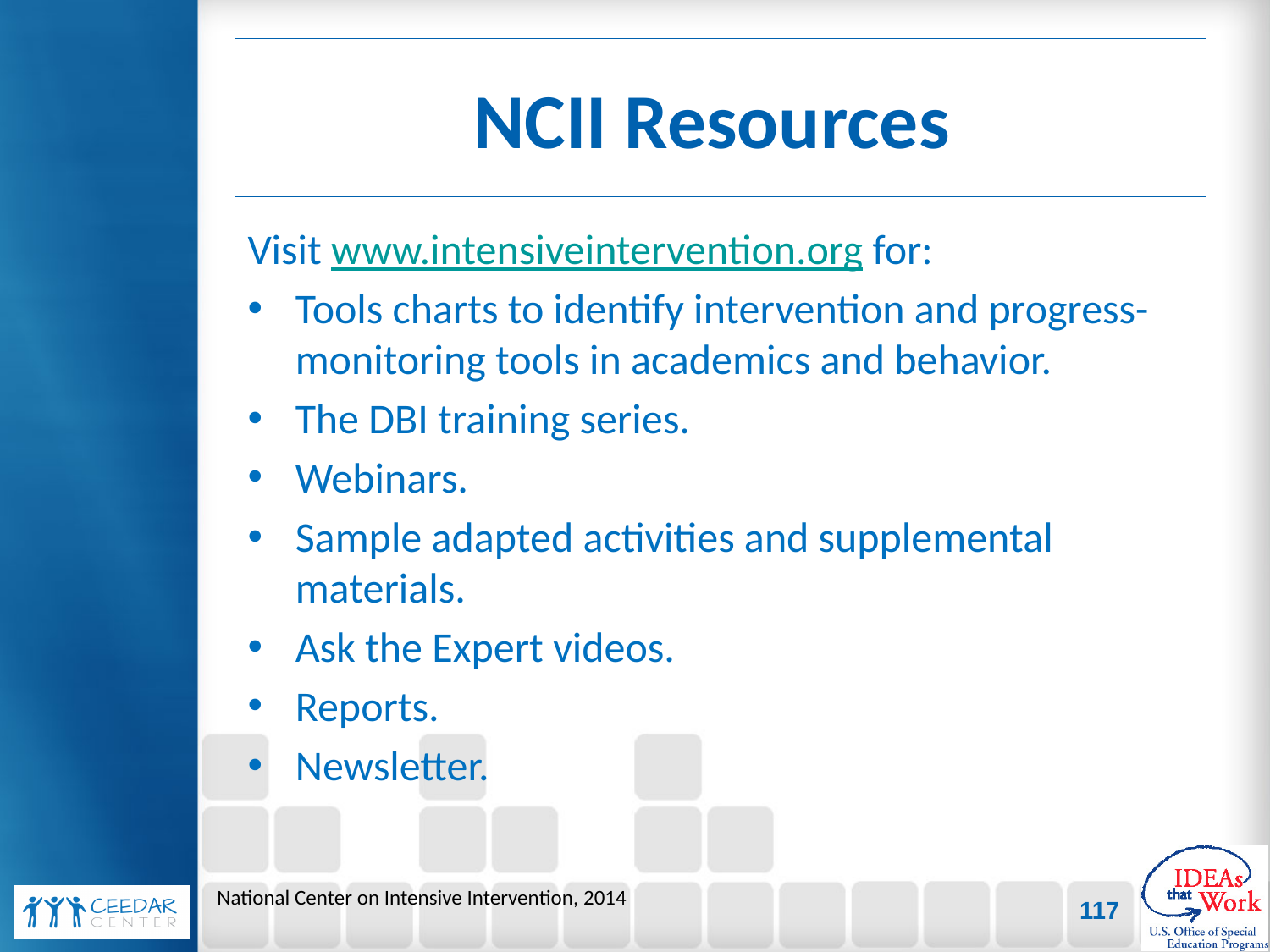

# NCII Resources
Visit www.intensiveintervention.org for:
Tools charts to identify intervention and progress-monitoring tools in academics and behavior.
The DBI training series.
Webinars.
Sample adapted activities and supplemental materials.
Ask the Expert videos.
Reports.
Newsletter.
National Center on Intensive Intervention, 2014
117